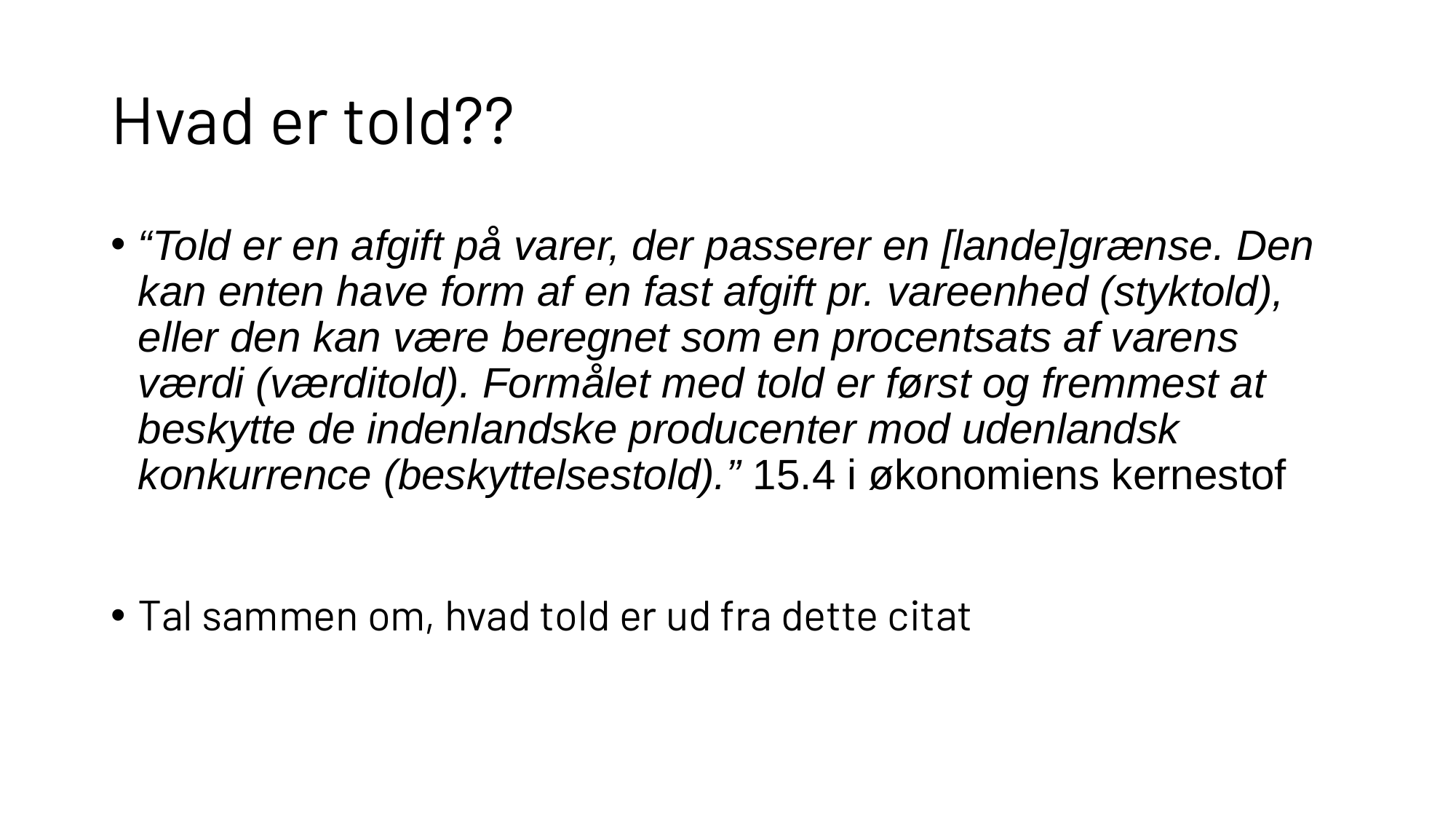

# Hvad er told??
“Told er en afgift på varer, der passerer en [lande]grænse. Den kan enten have form af en fast afgift pr. vareenhed (styktold), eller den kan være beregnet som en procentsats af varens værdi (værditold). Formålet med told er først og fremmest at beskytte de indenlandske producenter mod udenlandsk konkurrence (beskyttelsestold).” 15.4 i økonomiens kernestof

Tal sammen om, hvad told er ud fra dette citat